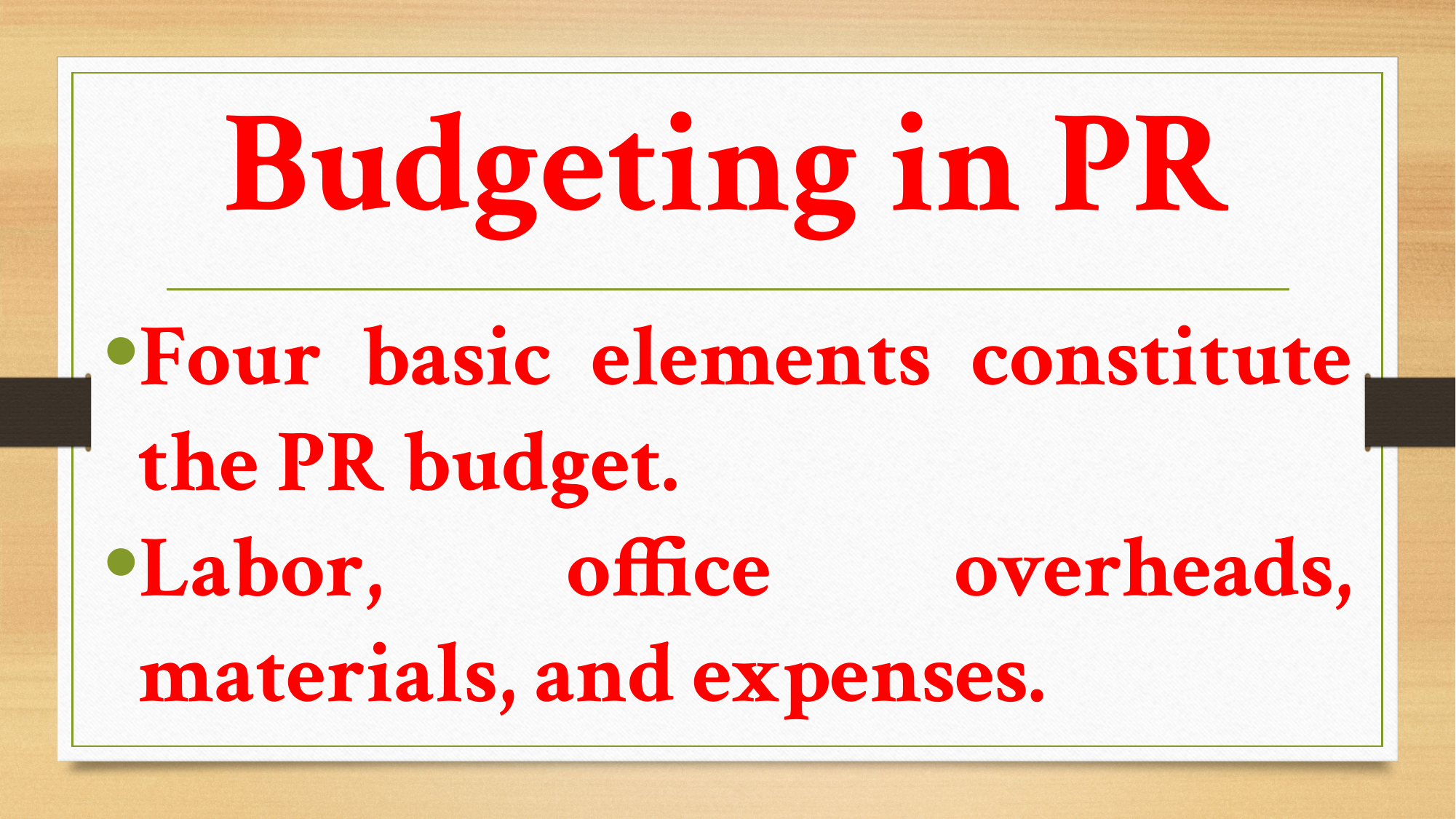

# Budgeting in PR
Four basic elements constitute the PR budget.
Labor, office overheads, materials, and expenses.